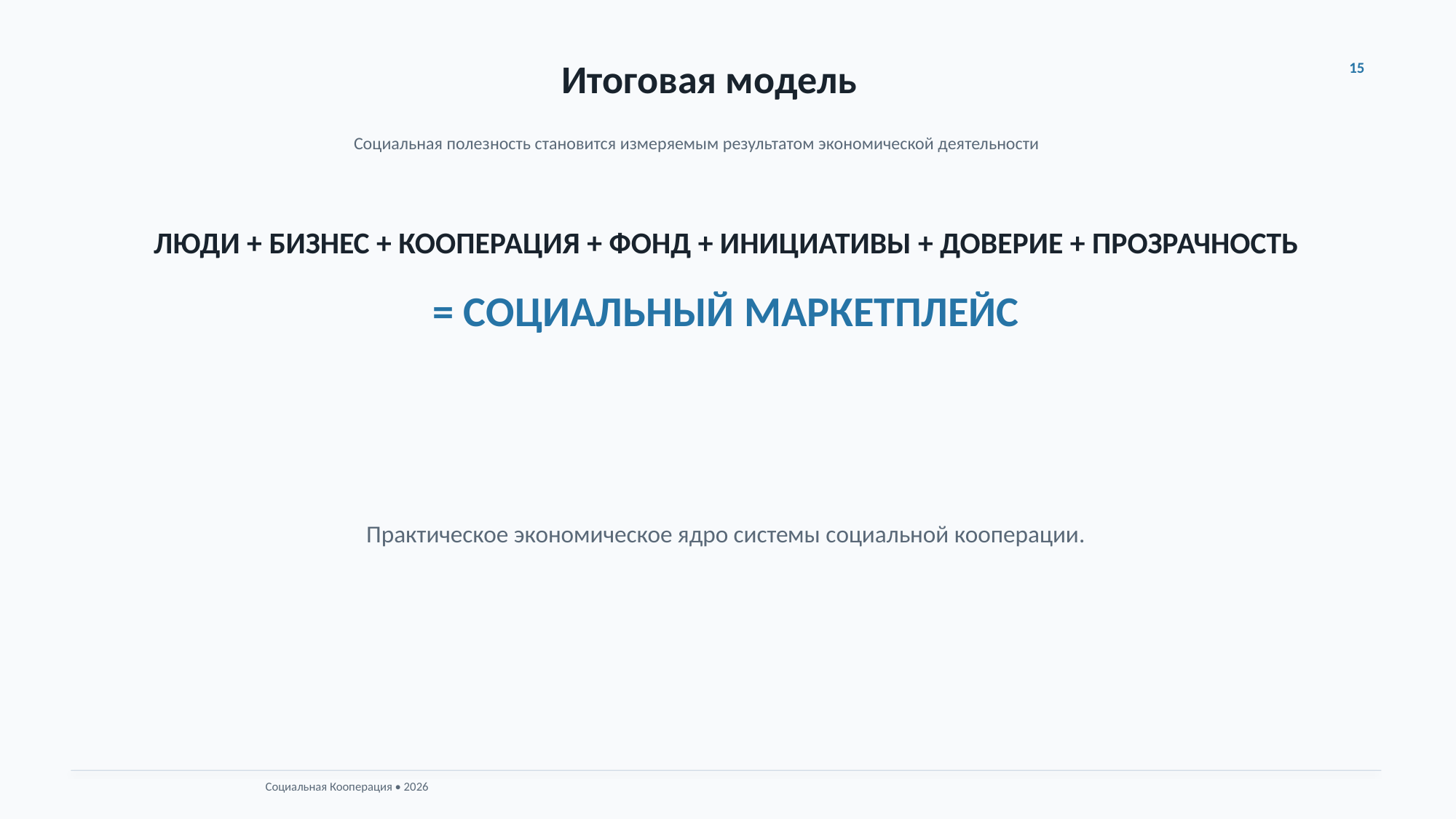

Итоговая модель
15
Социальная полезность становится измеряемым результатом экономической деятельности
ЛЮДИ + БИЗНЕС + КООПЕРАЦИЯ + ФОНД + ИНИЦИАТИВЫ + ДОВЕРИЕ + ПРОЗРАЧНОСТЬ
= СОЦИАЛЬНЫЙ МАРКЕТПЛЕЙС
Практическое экономическое ядро системы социальной кооперации.

Социальная Кооперация • 2026